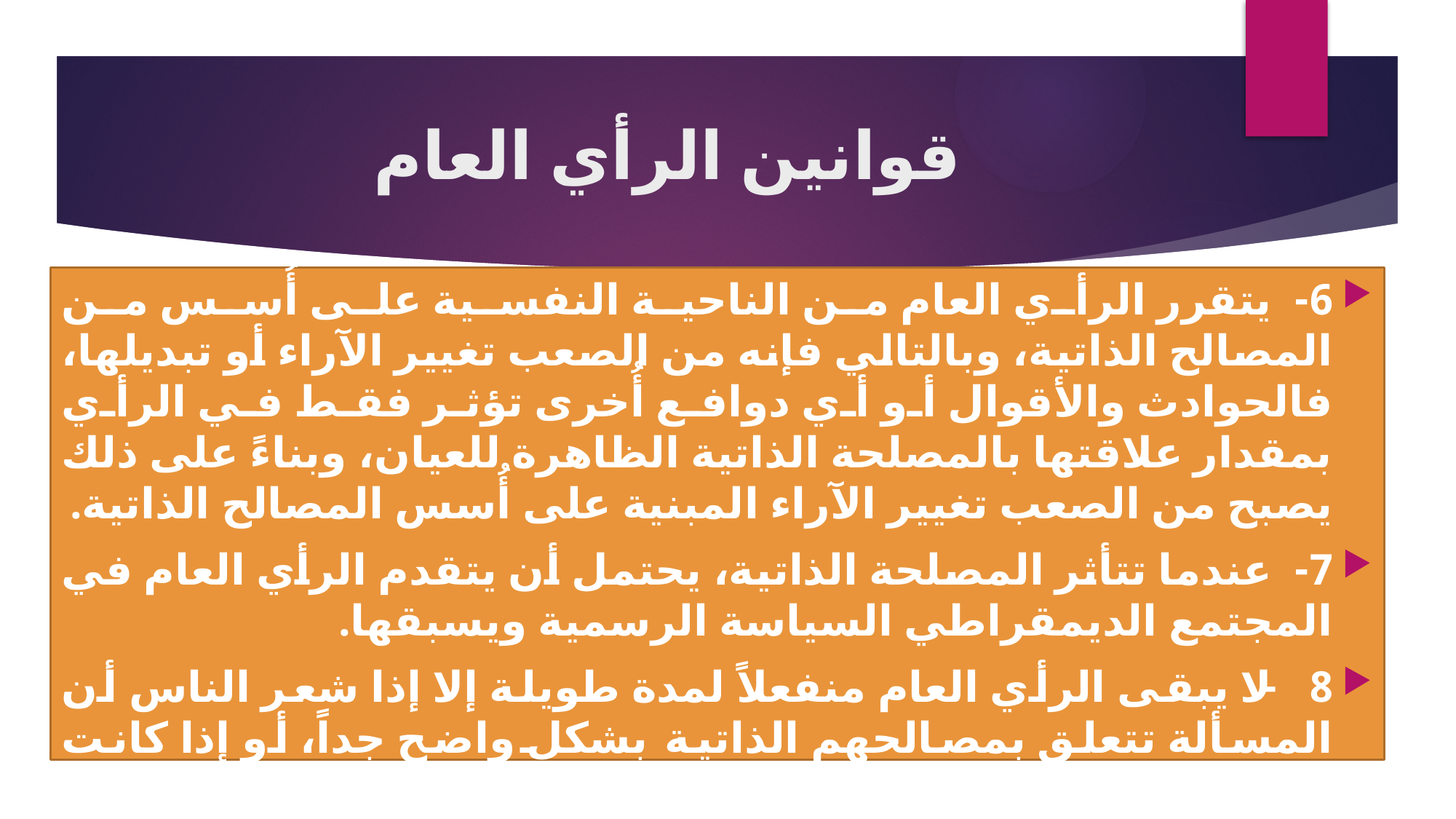

# قوانين الرأي العام
6-  يتقرر الرأي العام من الناحية النفسية على أُسس من المصالح الذاتية، وبالتالي فإنه من الصعب تغيير الآراء أو تبديلها، فالحوادث والأقوال أو أي دوافع أُخرى تؤثر فقط في الرأي بمقدار علاقتها بالمصلحة الذاتية الظاهرة للعيان، وبناءً على ذلك يصبح من الصعب تغيير الآراء المبنية على أُسس المصالح الذاتية.
7-  عندما تتأثر المصلحة الذاتية، يحتمل أن يتقدم الرأي العام في المجتمع الديمقراطي السياسة الرسمية ويسبقها.
8-  لا يبقى الرأي العام منفعلاً لمدة طويلة إلا إذا شعر الناس أن المسألة تتعلق بمصالحهم الذاتية بشكلٍ واضح جداً، أو إذا كانت الاستثارة القائمة تسندها الحوادث الجارية، أو إذا أيدت الأحداث الأقوال.